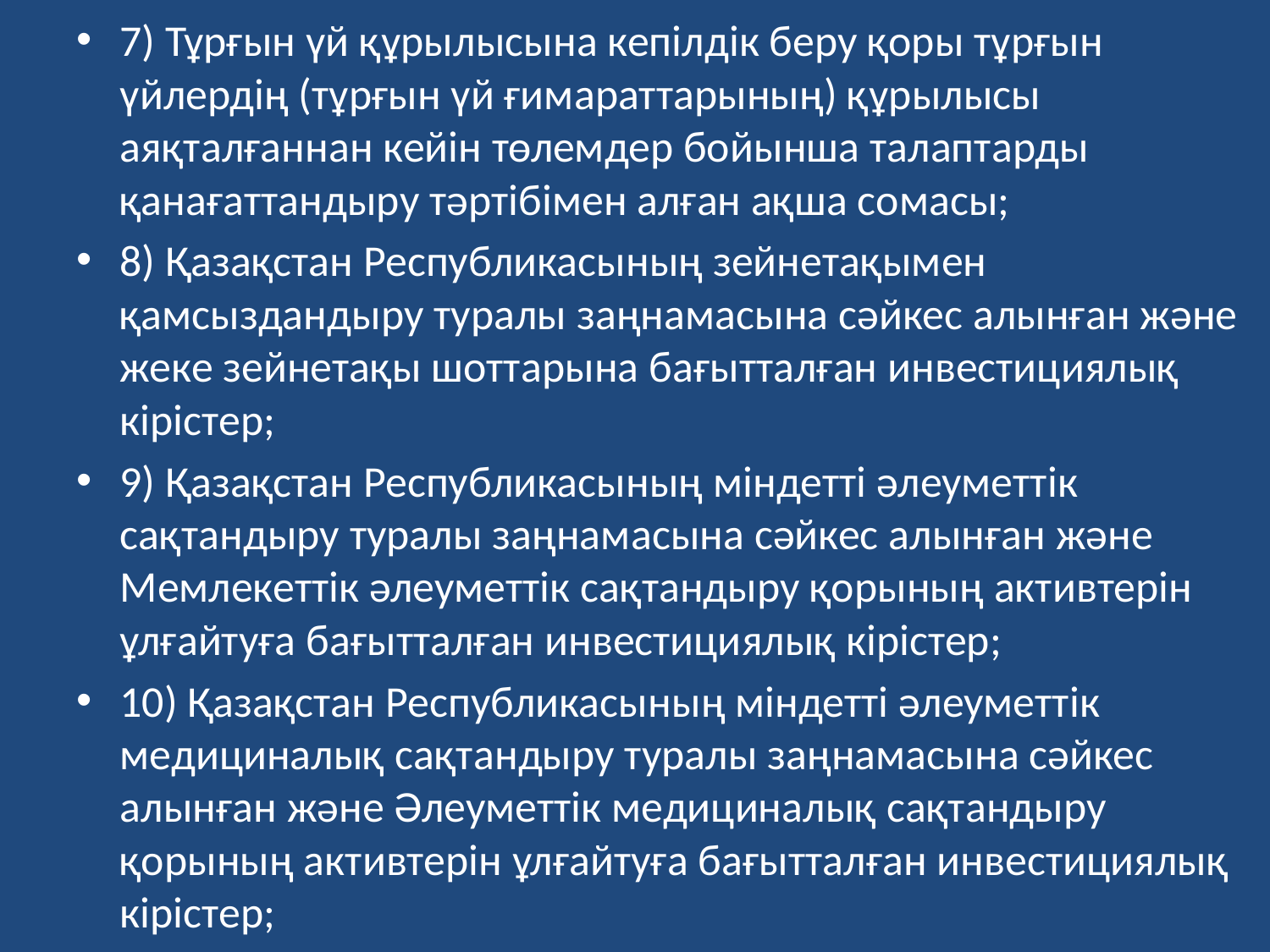

7) Тұрғын үй құрылысына кепілдік беру қоры тұрғын үйлердің (тұрғын үй ғимараттарының) құрылысы аяқталғаннан кейін төлемдер бойынша талаптарды қанағаттандыру тәртібімен алған ақша сомасы;
8) Қазақстан Республикасының зейнетақымен қамсыздандыру туралы заңнамасына сәйкес алынған және жеке зейнетақы шоттарына бағытталған инвестициялық кірістер;
9) Қазақстан Республикасының міндетті әлеуметтік сақтандыру туралы заңнамасына сәйкес алынған және Мемлекеттік әлеуметтік сақтандыру қорының активтерін ұлғайтуға бағытталған инвестициялық кірістер;
10) Қазақстан Республикасының міндетті әлеуметтік медициналық сақтандыру туралы заңнамасына сәйкес алынған және Әлеуметтік медициналық сақтандыру қорының активтерін ұлғайтуға бағытталған инвестициялық кірістер;